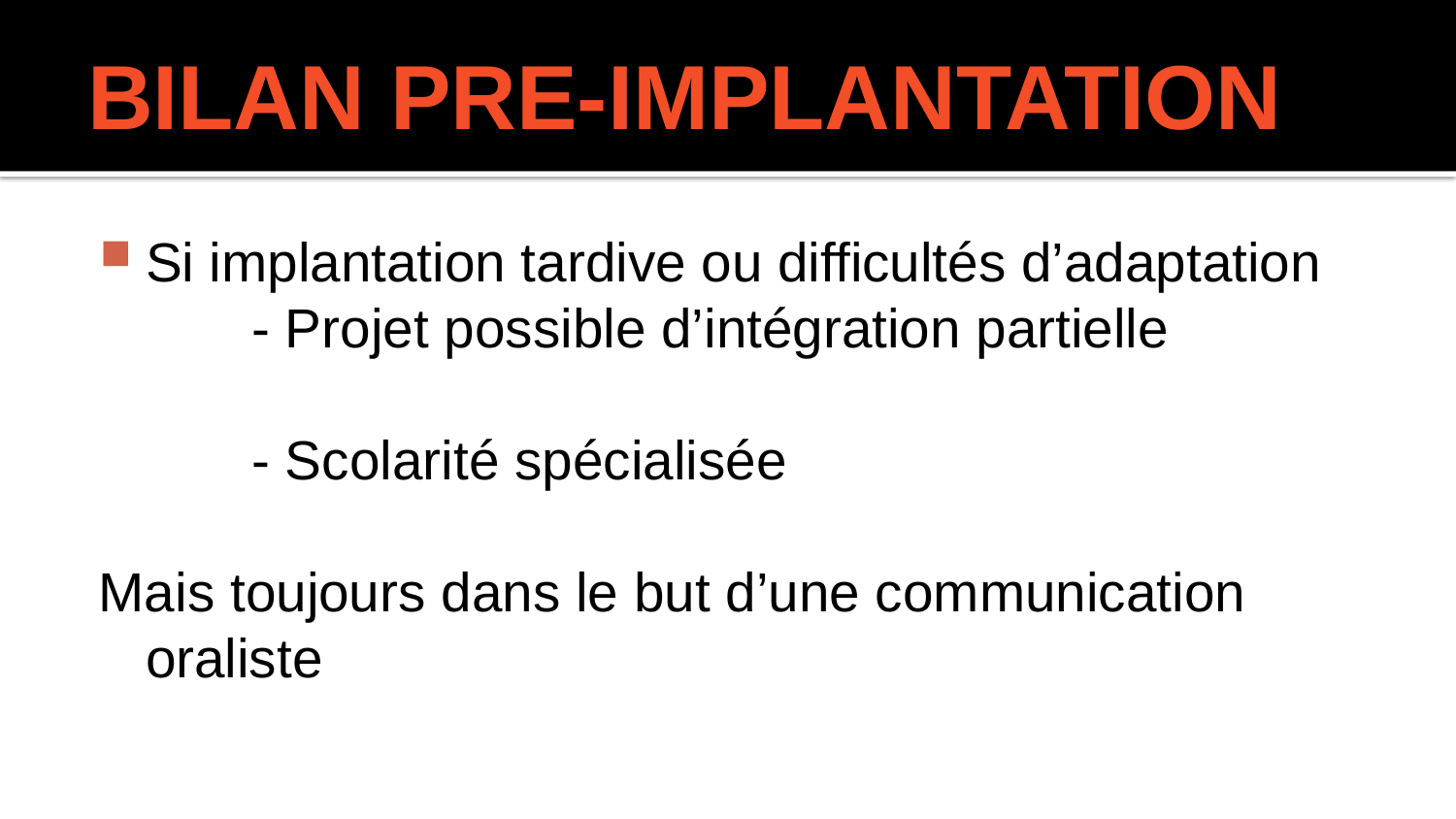

# BILAN PRE-IMPLANTATION
Si implantation tardive ou difficultés d’adaptation
          - Projet possible d’intégration partielle

          - Scolarité spécialisée

Mais toujours dans le but d’une communication oraliste